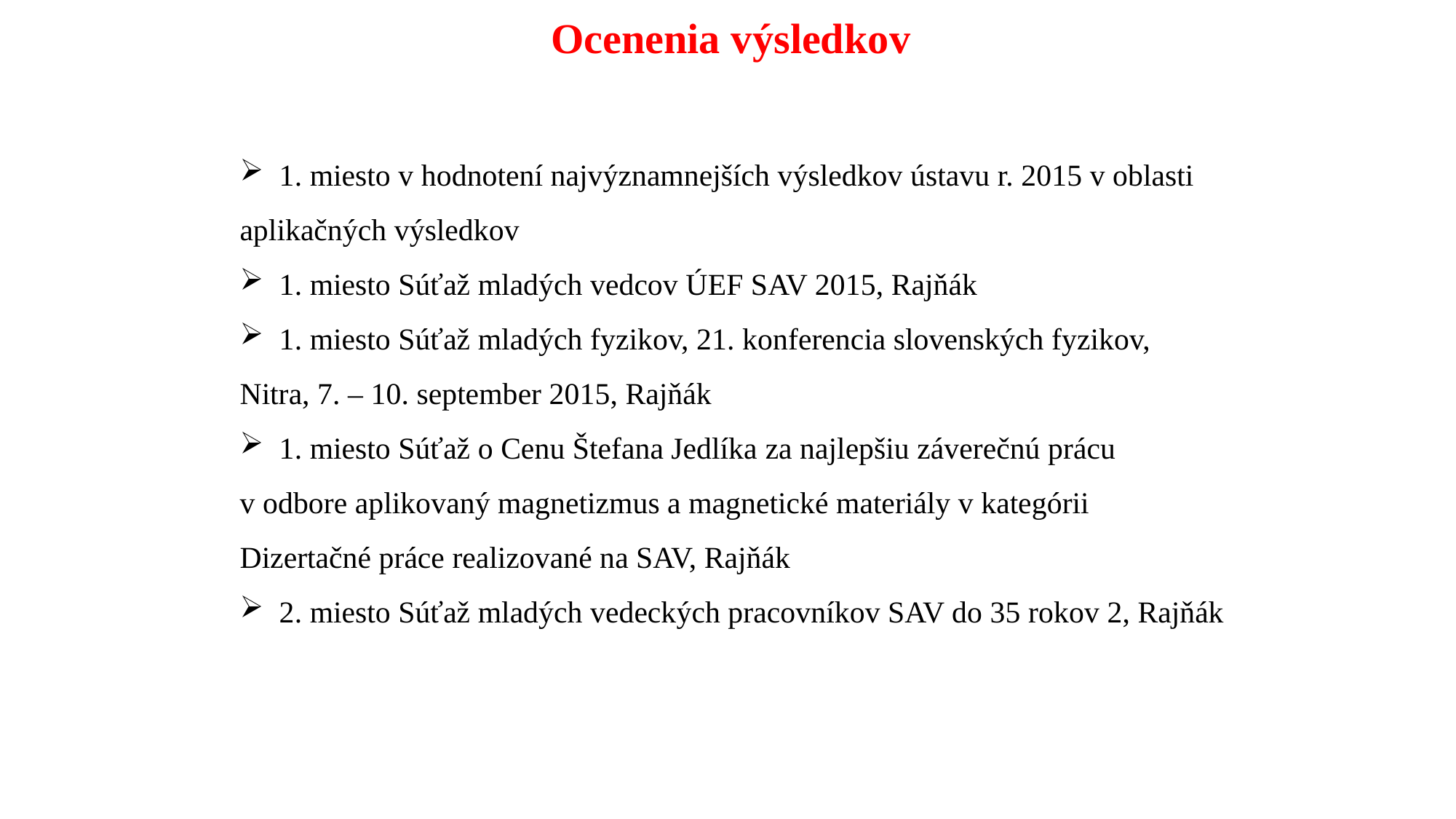

Ocenenia výsledkov
  1. miesto v hodnotení najvýznamnejších výsledkov ústavu r. 2015 v oblasti aplikačných výsledkov
  1. miesto Súťaž mladých vedcov ÚEF SAV 2015, Rajňák
  1. miesto Súťaž mladých fyzikov, 21. konferencia slovenských fyzikov, Nitra, 7. – 10. september 2015, Rajňák
  1. miesto Súťaž o Cenu Štefana Jedlíka za najlepšiu záverečnú prácu v odbore aplikovaný magnetizmus a magnetické materiály v kategórii Dizertačné práce realizované na SAV, Rajňák
  2. miesto Súťaž mladých vedeckých pracovníkov SAV do 35 rokov 2, Rajňák